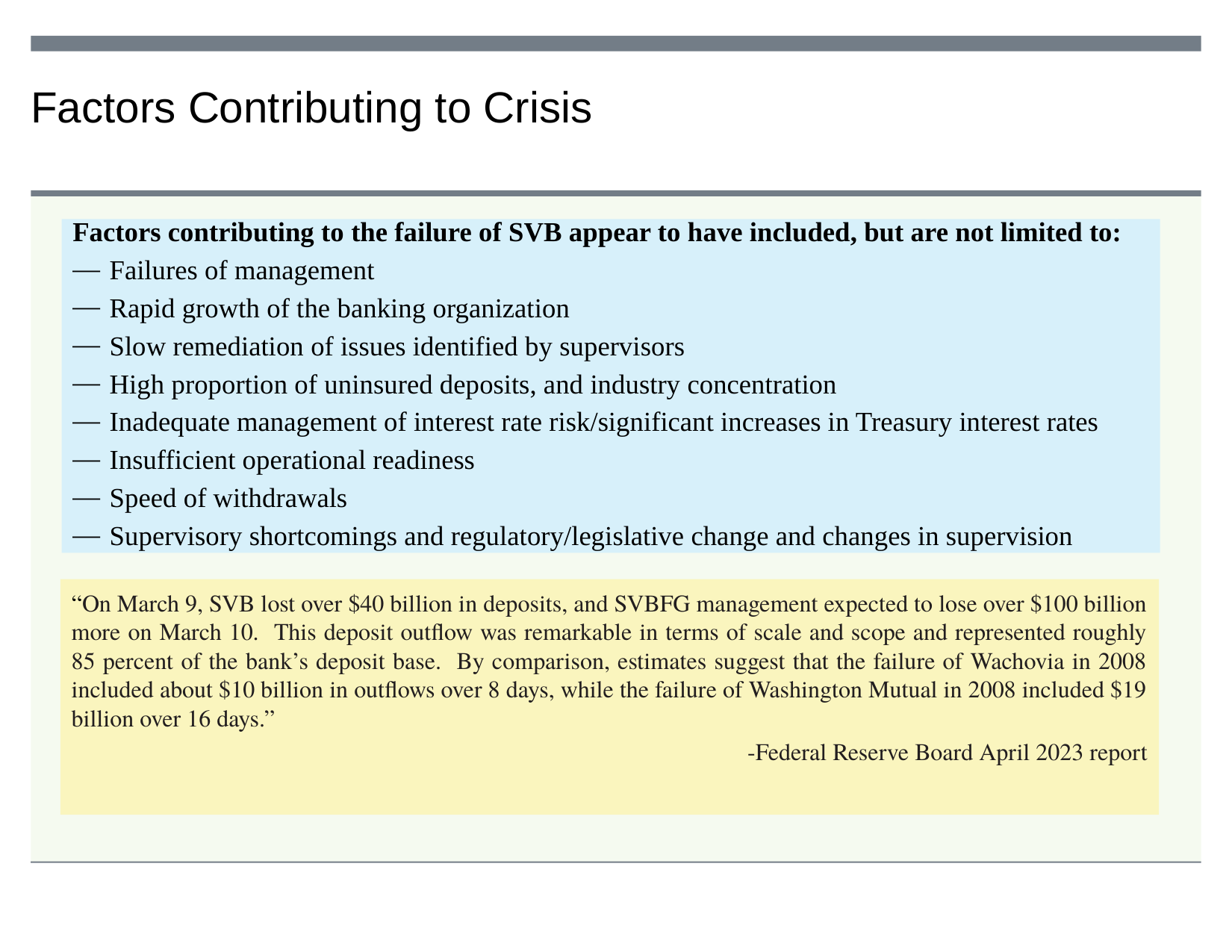

# Factors Contributing to Crisis
Factors contributing to the failure of SVB appear to have included, but are not limited to:
Failures of management
Rapid growth of the banking organization
Slow remediation of issues identified by supervisors
High proportion of uninsured deposits, and industry concentration
Inadequate management of interest rate risk/significant increases in Treasury interest rates
Insufficient operational readiness
Speed of withdrawals
Supervisory shortcomings and regulatory/legislative change and changes in supervision
“On March 9, SVB lost over $40 billion in deposits, and SVBFG management expected to lose over $100 billion more on March 10.  This deposit outflow was remarkable in terms of scale and scope and represented roughly 85 percent of the bank’s deposit base.  By comparison, estimates suggest that the failure of Wachovia in 2008 included about $10 billion in outflows over 8 days, while the failure of Washington Mutual in 2008 included $19 billion over 16 days.”
-Federal Reserve Board April 2023 report